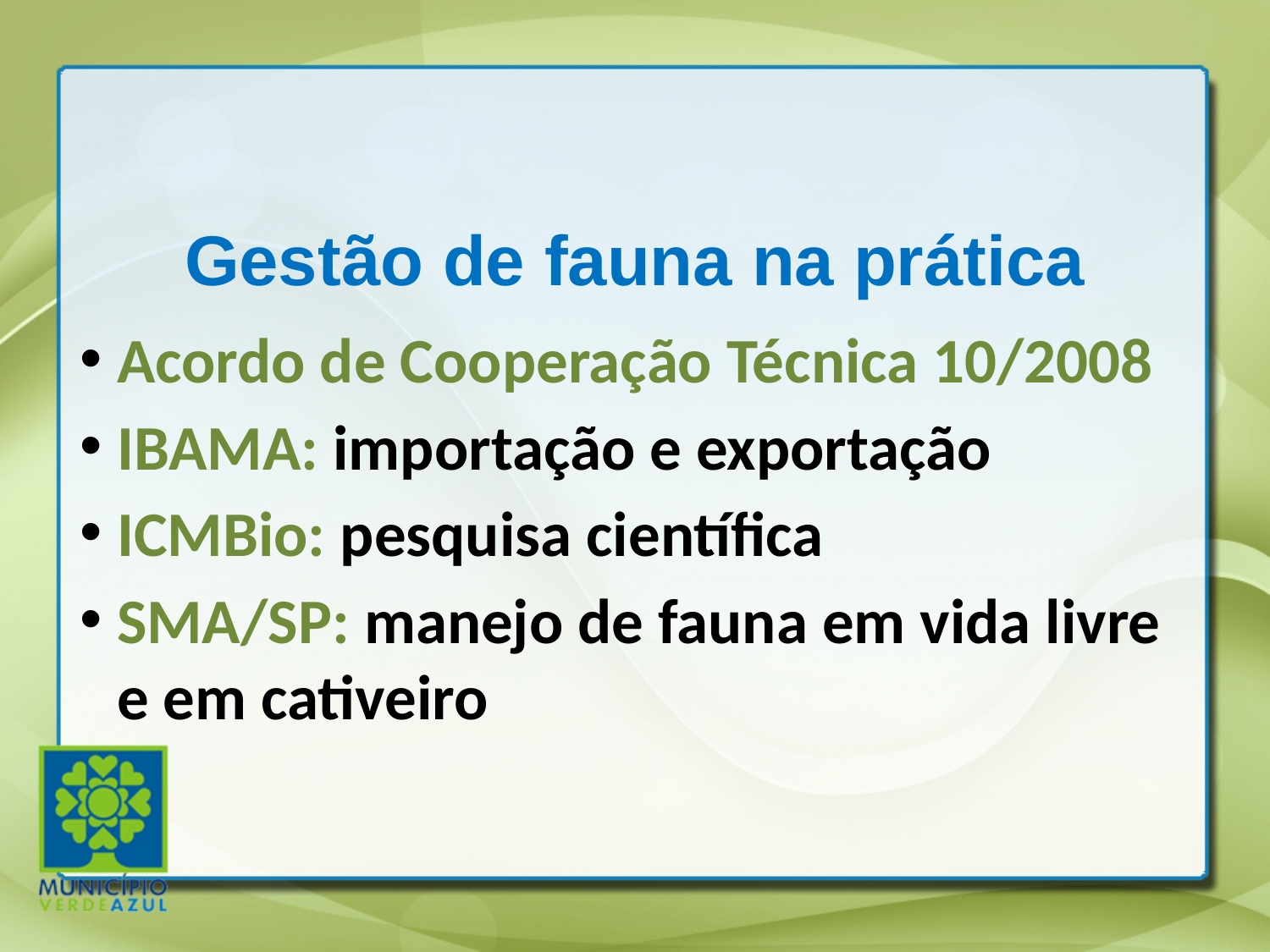

Gestão de fauna na prática
Acordo de Cooperação Técnica 10/2008
IBAMA: importação e exportação
ICMBio: pesquisa científica
SMA/SP: manejo de fauna em vida livre e em cativeiro